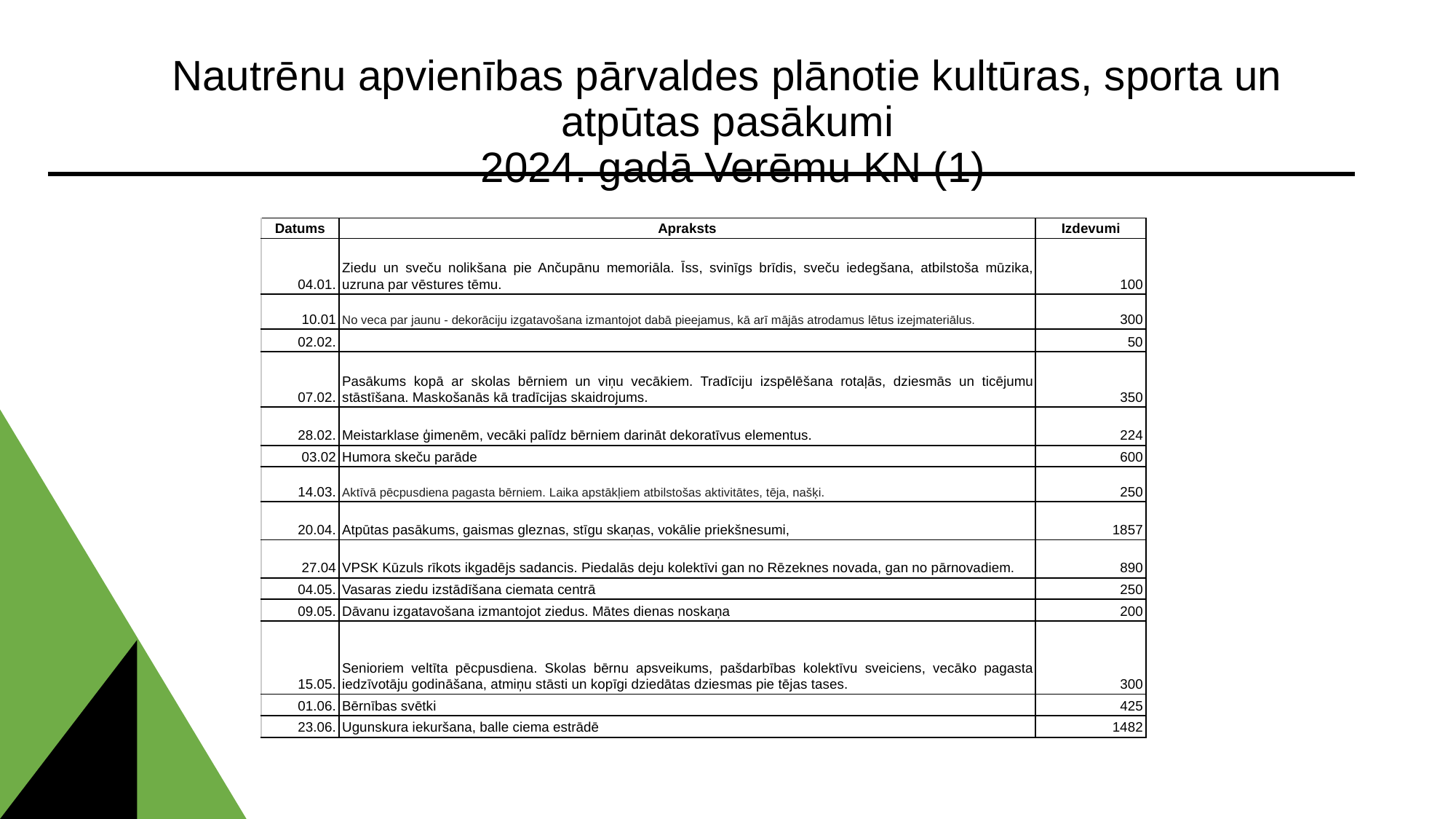

# Nautrēnu apvienības pārvaldes plānotie kultūras, sporta un atpūtas pasākumi 2024. gadā Verēmu KN (1)
| Datums | Apraksts | Izdevumi |
| --- | --- | --- |
| 04.01. | Ziedu un sveču nolikšana pie Ančupānu memoriāla. Īss, svinīgs brīdis, sveču iedegšana, atbilstoša mūzika, uzruna par vēstures tēmu. | 100 |
| 10.01 | No veca par jaunu - dekorāciju izgatavošana izmantojot dabā pieejamus, kā arī mājās atrodamus lētus izejmateriālus. | 300 |
| 02.02. |  | 50 |
| 07.02. | Pasākums kopā ar skolas bērniem un viņu vecākiem. Tradīciju izspēlēšana rotaļās, dziesmās un ticējumu stāstīšana. Maskošanās kā tradīcijas skaidrojums. | 350 |
| 28.02. | Meistarklase ģimenēm, vecāki palīdz bērniem darināt dekoratīvus elementus. | 224 |
| 03.02 | Humora skeču parāde | 600 |
| 14.03. | Aktīvā pēcpusdiena pagasta bērniem. Laika apstākļiem atbilstošas aktivitātes, tēja, našķi. | 250 |
| 20.04. | Atpūtas pasākums, gaismas gleznas, stīgu skaņas, vokālie priekšnesumi, | 1857 |
| 27.04 | VPSK Kūzuls rīkots ikgadējs sadancis. Piedalās deju kolektīvi gan no Rēzeknes novada, gan no pārnovadiem. | 890 |
| 04.05. | Vasaras ziedu izstādīšana ciemata centrā | 250 |
| 09.05. | Dāvanu izgatavošana izmantojot ziedus. Mātes dienas noskaņa | 200 |
| 15.05. | Senioriem veltīta pēcpusdiena. Skolas bērnu apsveikums, pašdarbības kolektīvu sveiciens, vecāko pagasta iedzīvotāju godināšana, atmiņu stāsti un kopīgi dziedātas dziesmas pie tējas tases. | 300 |
| 01.06. | Bērnības svētki | 425 |
| 23.06. | Ugunskura iekuršana, balle ciema estrādē | 1482 |